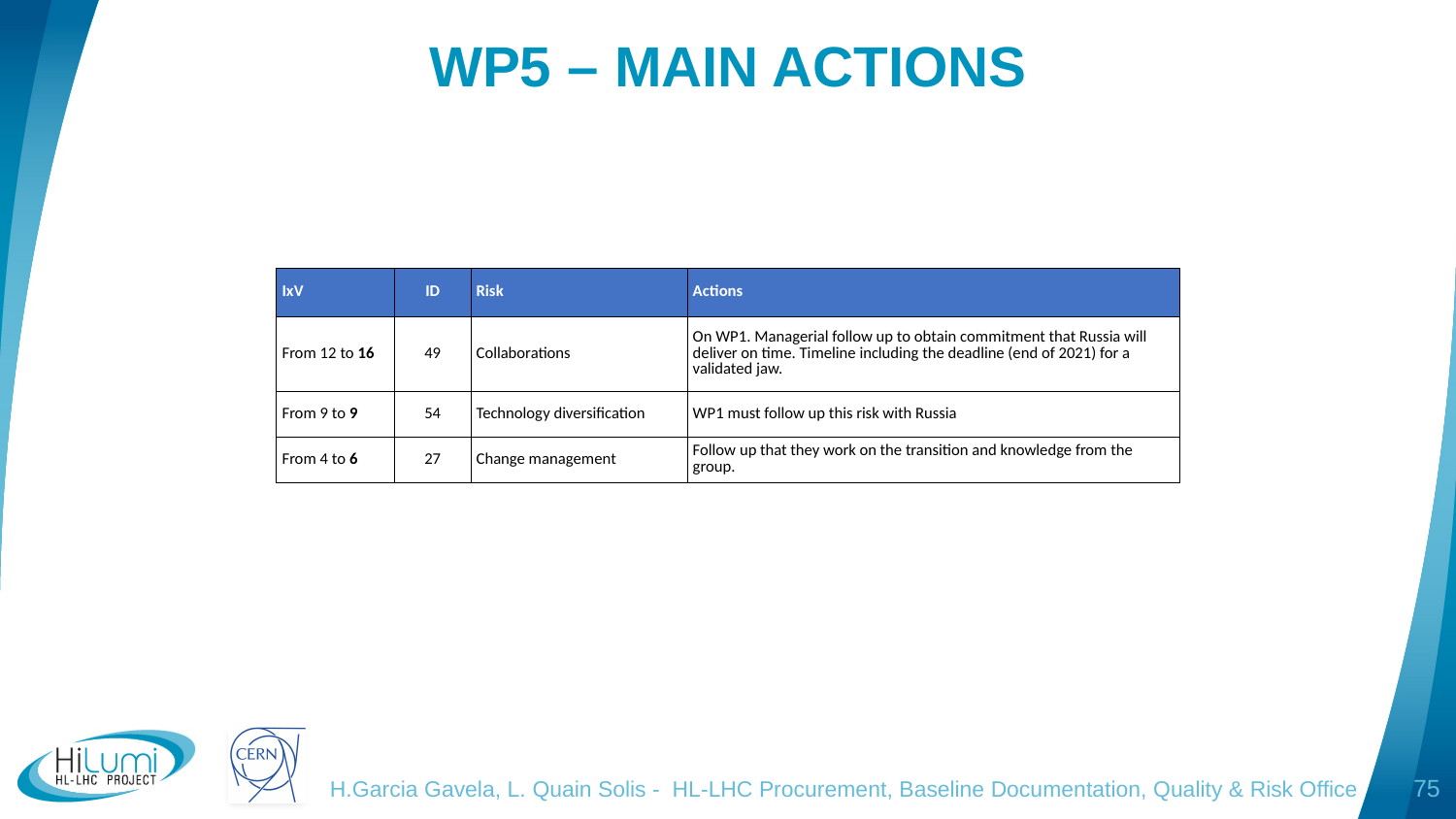

# WP5 – MAIN ACTIONS
| IxV | ID | Risk | Actions |
| --- | --- | --- | --- |
| From 12 to 16 | 49 | Collaborations | On WP1. Managerial follow up to obtain commitment that Russia will deliver on time. Timeline including the deadline (end of 2021) for a validated jaw. |
| From 9 to 9 | 54 | Technology diversification | WP1 must follow up this risk with Russia |
| From 4 to 6 | 27 | Change management | Follow up that they work on the transition and knowledge from the group. |
H.Garcia Gavela, L. Quain Solis -  HL-LHC Procurement, Baseline Documentation, Quality & Risk Office
75